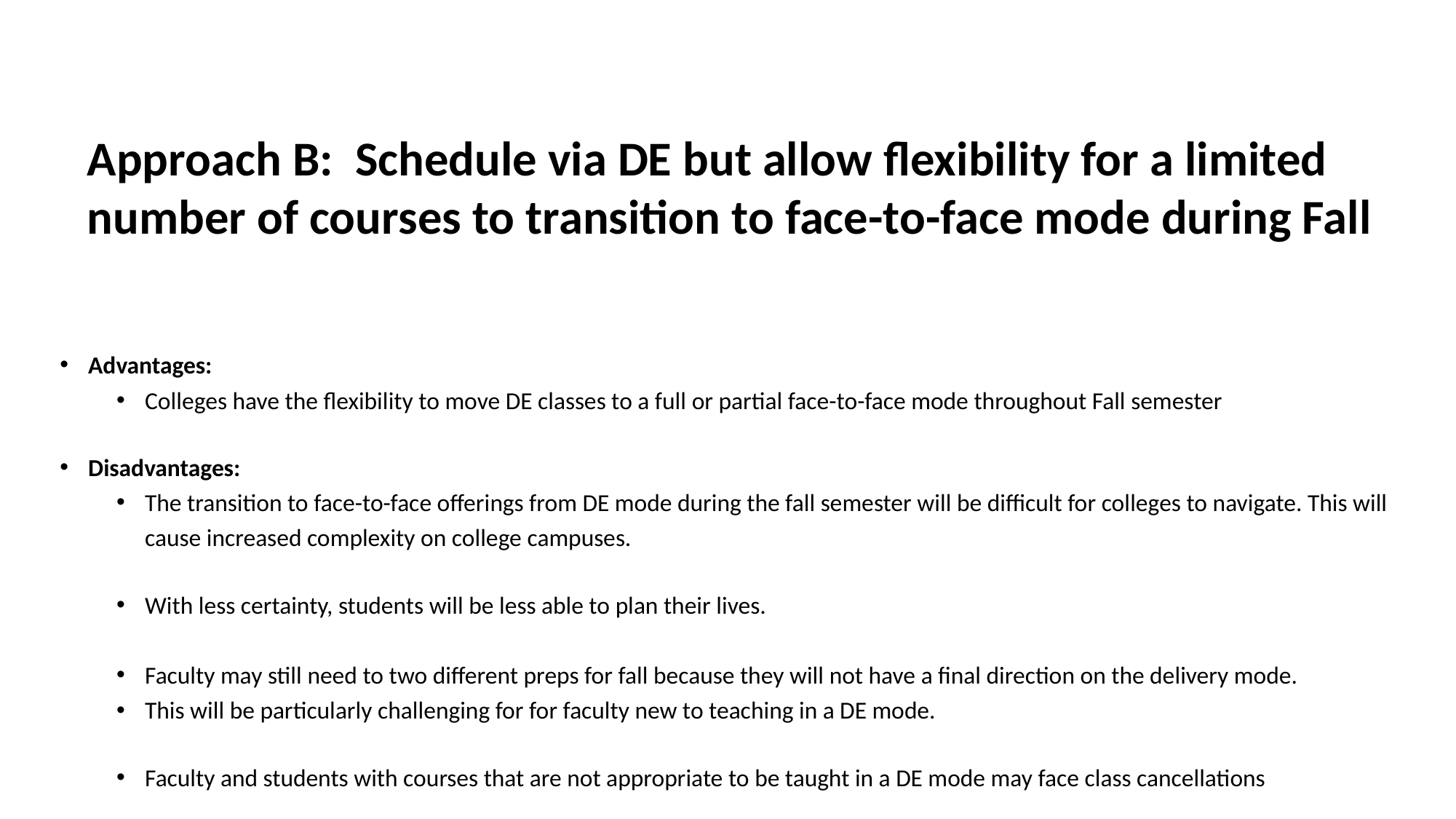

Approach B:  Schedule via DE but allow flexibility for a limited number of courses to transition to face-to-face mode during Fall
Advantages:
Colleges have the flexibility to move DE classes to a full or partial face-to-face mode throughout Fall semester

Disadvantages:
The transition to face-to-face offerings from DE mode during the fall semester will be difficult for colleges to navigate. This will cause increased complexity on college campuses.

With less certainty, students will be less able to plan their lives.

Faculty may still need to two different preps for fall because they will not have a final direction on the delivery mode.
This will be particularly challenging for for faculty new to teaching in a DE mode.

Faculty and students with courses that are not appropriate to be taught in a DE mode may face class cancellations